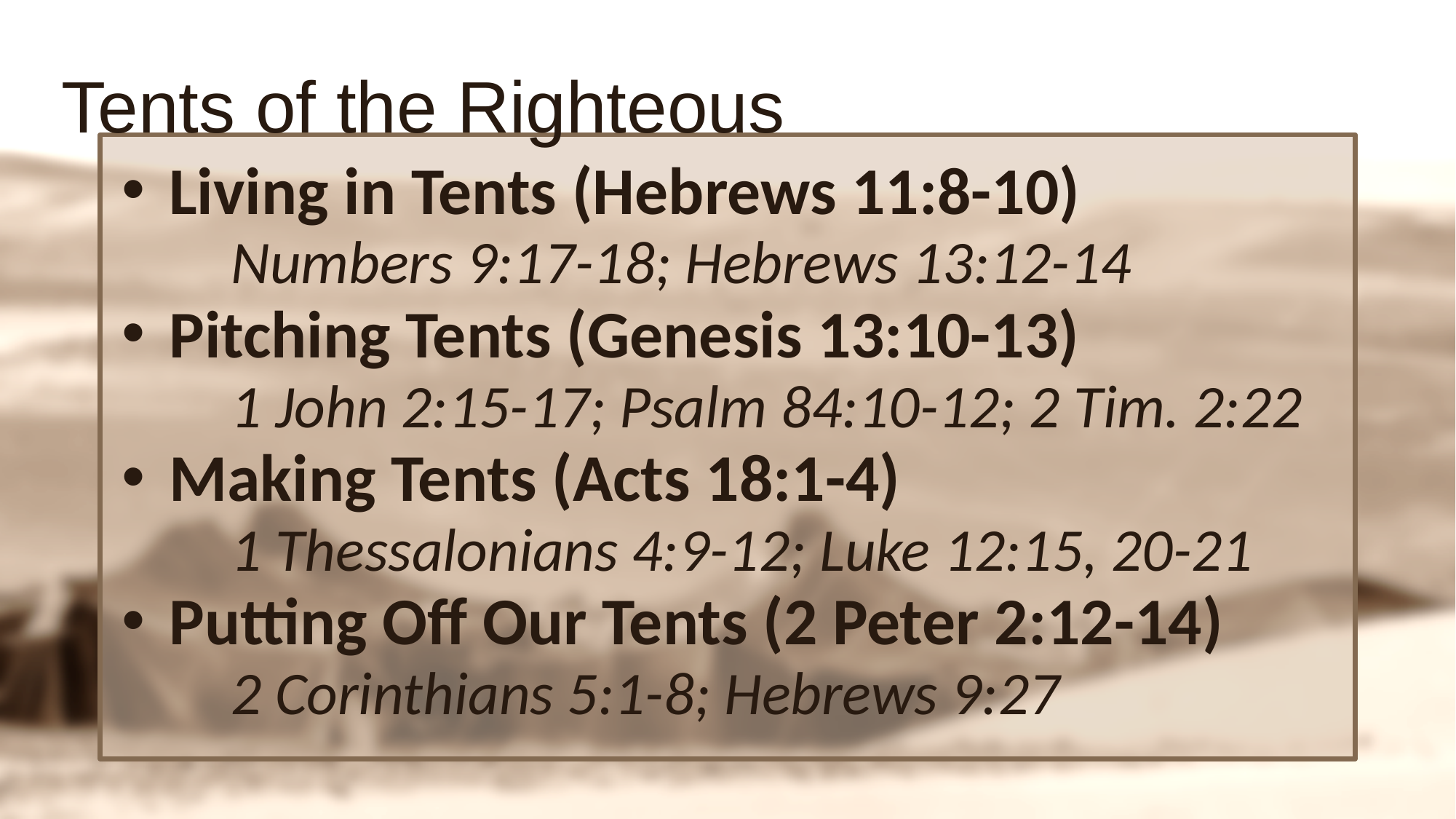

# Tents of the Righteous
Living in Tents (Hebrews 11:8-10)
Numbers 9:17-18; Hebrews 13:12-14
Pitching Tents (Genesis 13:10-13)
1 John 2:15-17; Psalm 84:10-12; 2 Tim. 2:22
Making Tents (Acts 18:1-4)
1 Thessalonians 4:9-12; Luke 12:15, 20-21
Putting Off Our Tents (2 Peter 2:12-14)
2 Corinthians 5:1-8; Hebrews 9:27